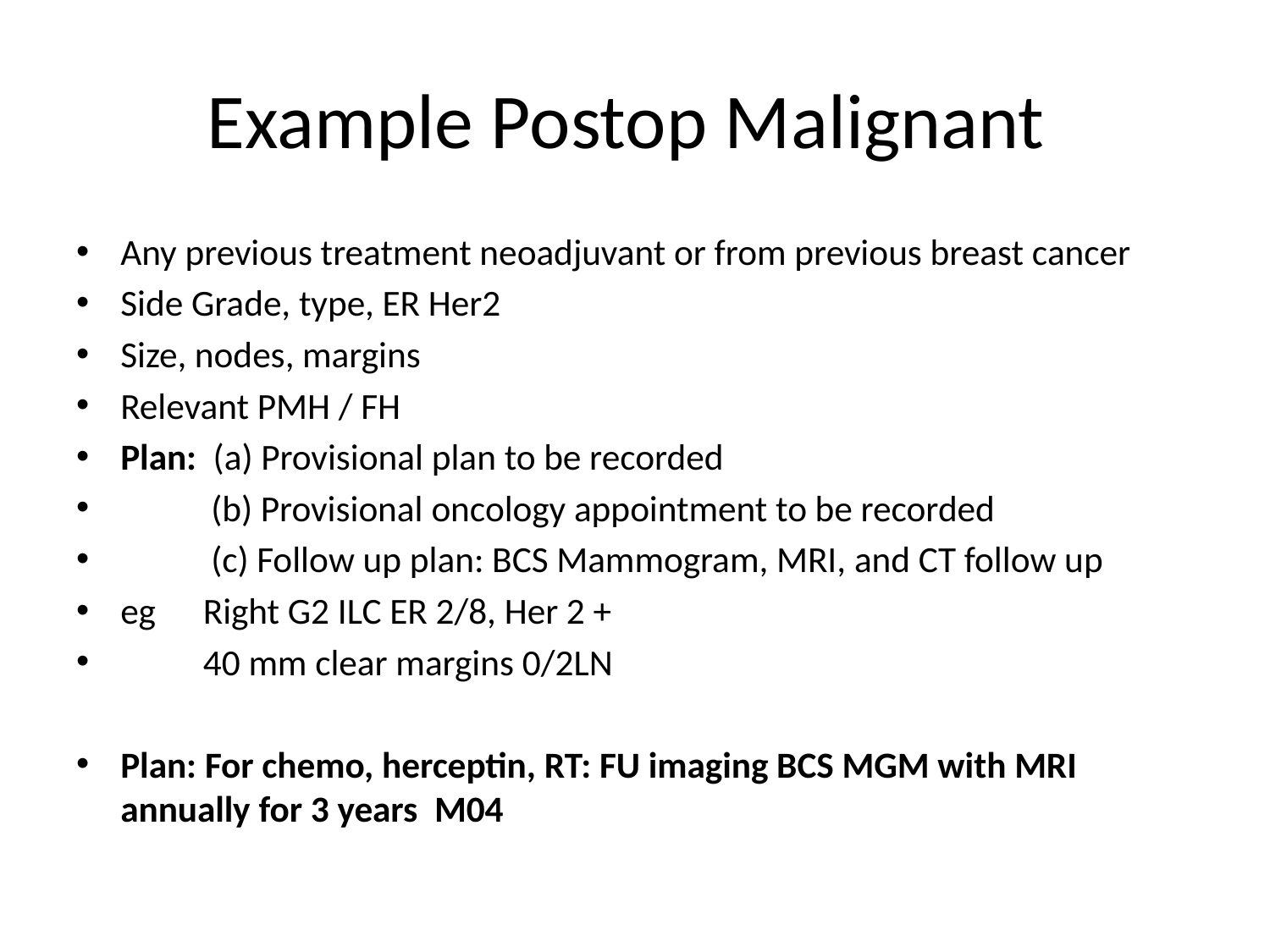

# Example Postop Malignant
Any previous treatment neoadjuvant or from previous breast cancer
Side Grade, type, ER Her2
Size, nodes, margins
Relevant PMH / FH
Plan:  (a) Provisional plan to be recorded
           (b) Provisional oncology appointment to be recorded
           (c) Follow up plan: BCS Mammogram, MRI, and CT follow up
eg  	Right G2 ILC ER 2/8, Her 2 +
	40 mm clear margins 0/2LN

Plan: For chemo, herceptin, RT: FU imaging BCS MGM with MRI annually for 3 years  M04